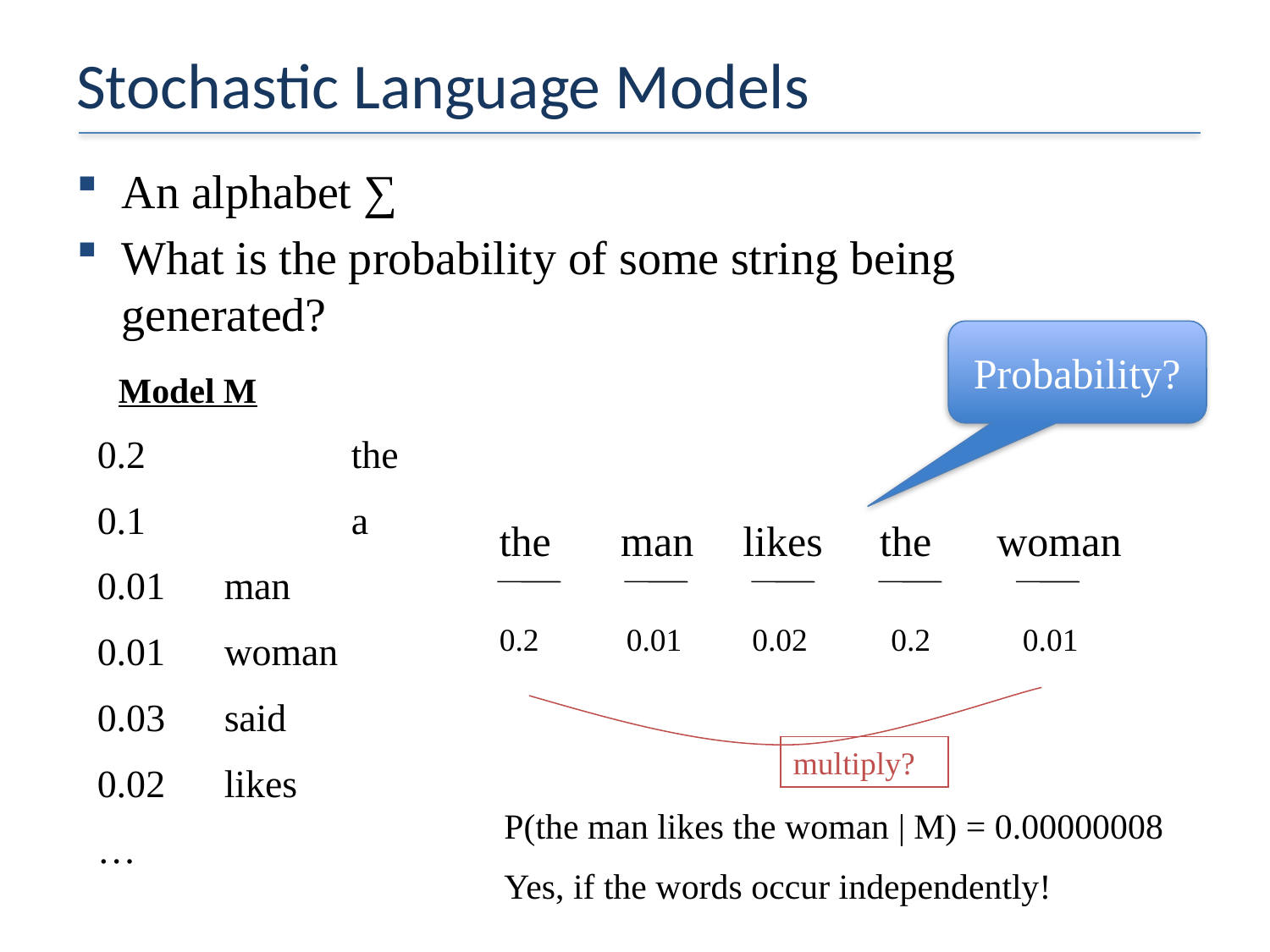

# Stochastic Language Models
An alphabet ∑
What is the probability of some string being generated?
Probability?
Model M
0.2		the
0.1		a
0.01	man
0.01	woman
0.03	said
0.02	likes
…
the
man
likes
the
woman

0.2
0.01
0.02
0.2
0.01

multiply?
P(the man likes the woman | M) = 0.00000008
Yes, if the words occur independently!